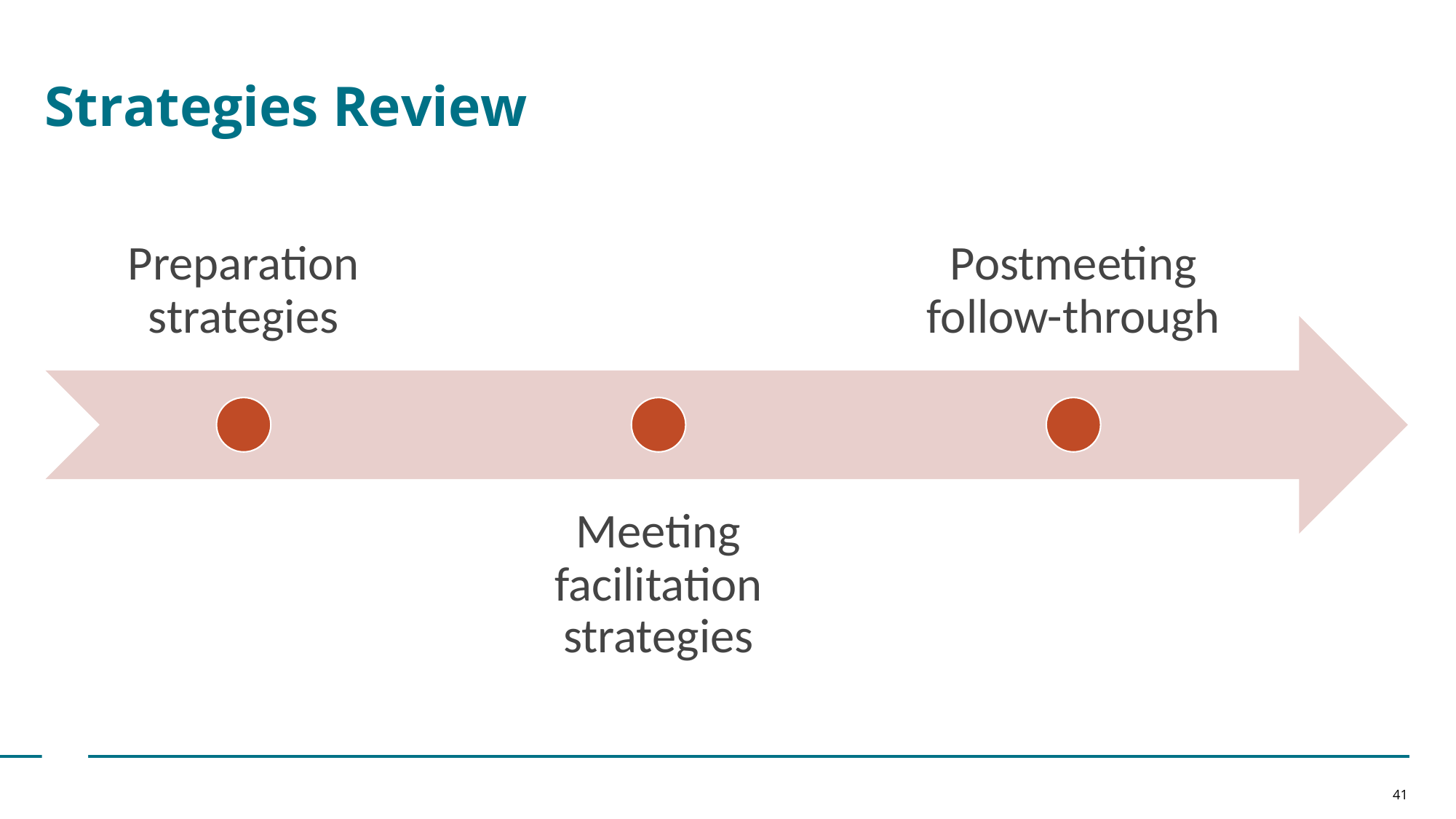

# Strategies Review
Preparation strategies
Meeting facilitation strategies
Postmeeting follow-through
41